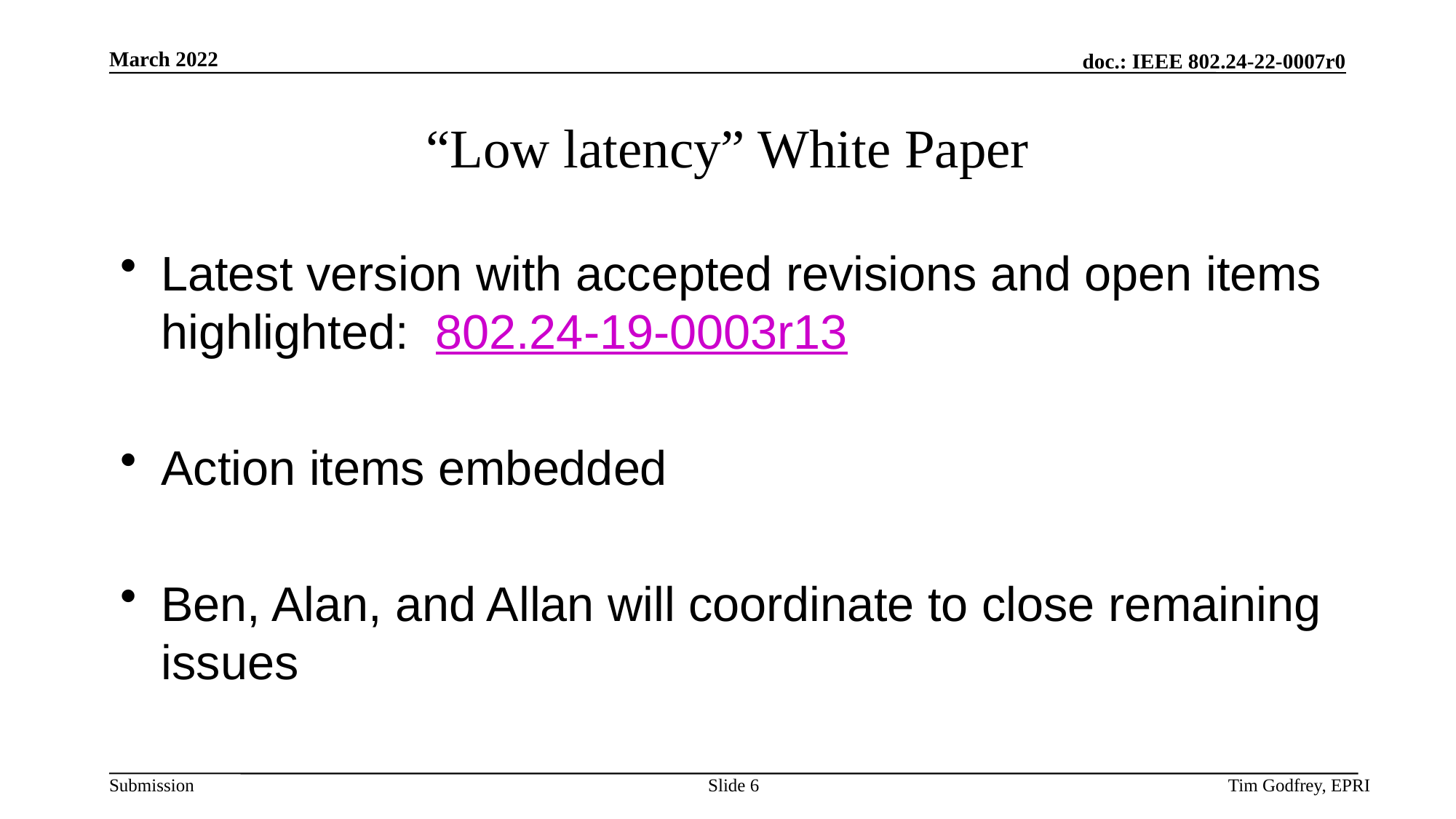

# “Low latency” White Paper
Latest version with accepted revisions and open items highlighted:  802.24-19-0003r13

Action items embedded

Ben, Alan, and Allan will coordinate to close remaining issues

Slide 6
Tim Godfrey, EPRI